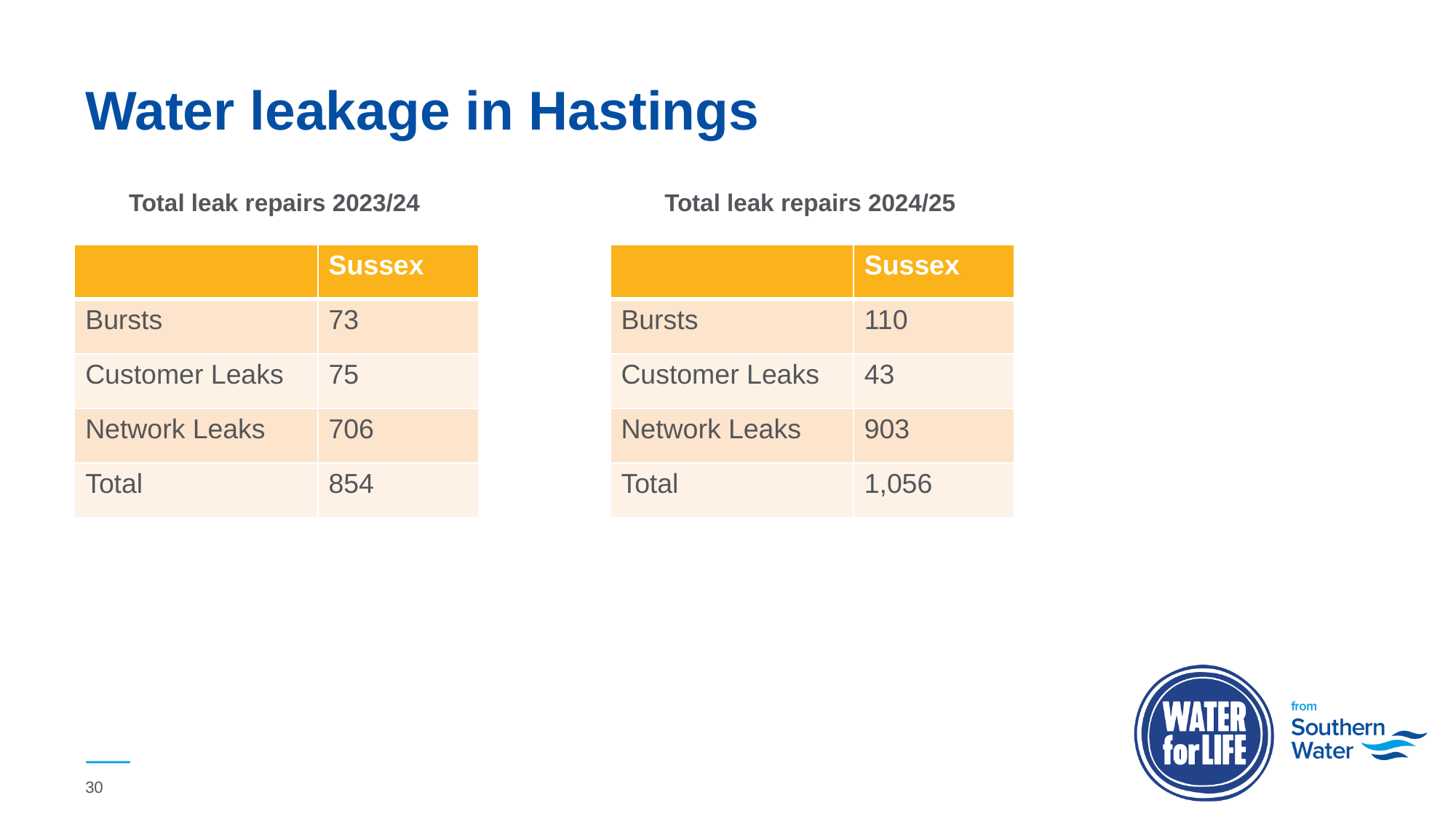

# Water leakage in Hastings
Total leak repairs 2023/24
Total leak repairs 2024/25
|  | Sussex |
| --- | --- |
| Bursts | 110 |
| Customer Leaks | 43 |
| Network Leaks | 903 |
| Total | 1,056 |
|  | Sussex |
| --- | --- |
| Bursts | 73 |
| Customer Leaks | 75 |
| Network Leaks | 706 |
| Total | 854 |
30